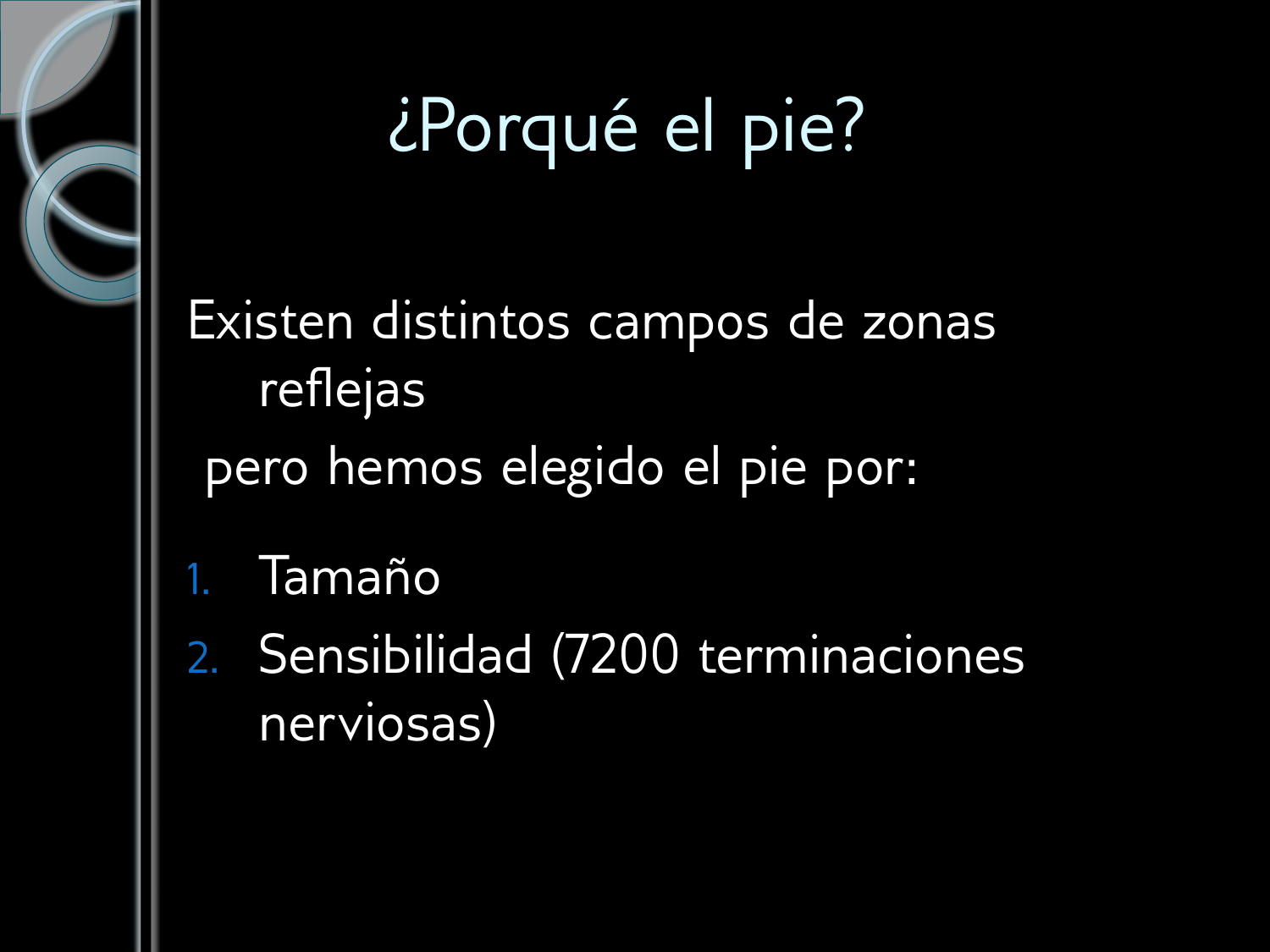

# ¿Porqué el pie?
Existen distintos campos de zonas reflejas
 pero hemos elegido el pie por:

Tamaño
Sensibilidad (7200 terminaciones nerviosas)